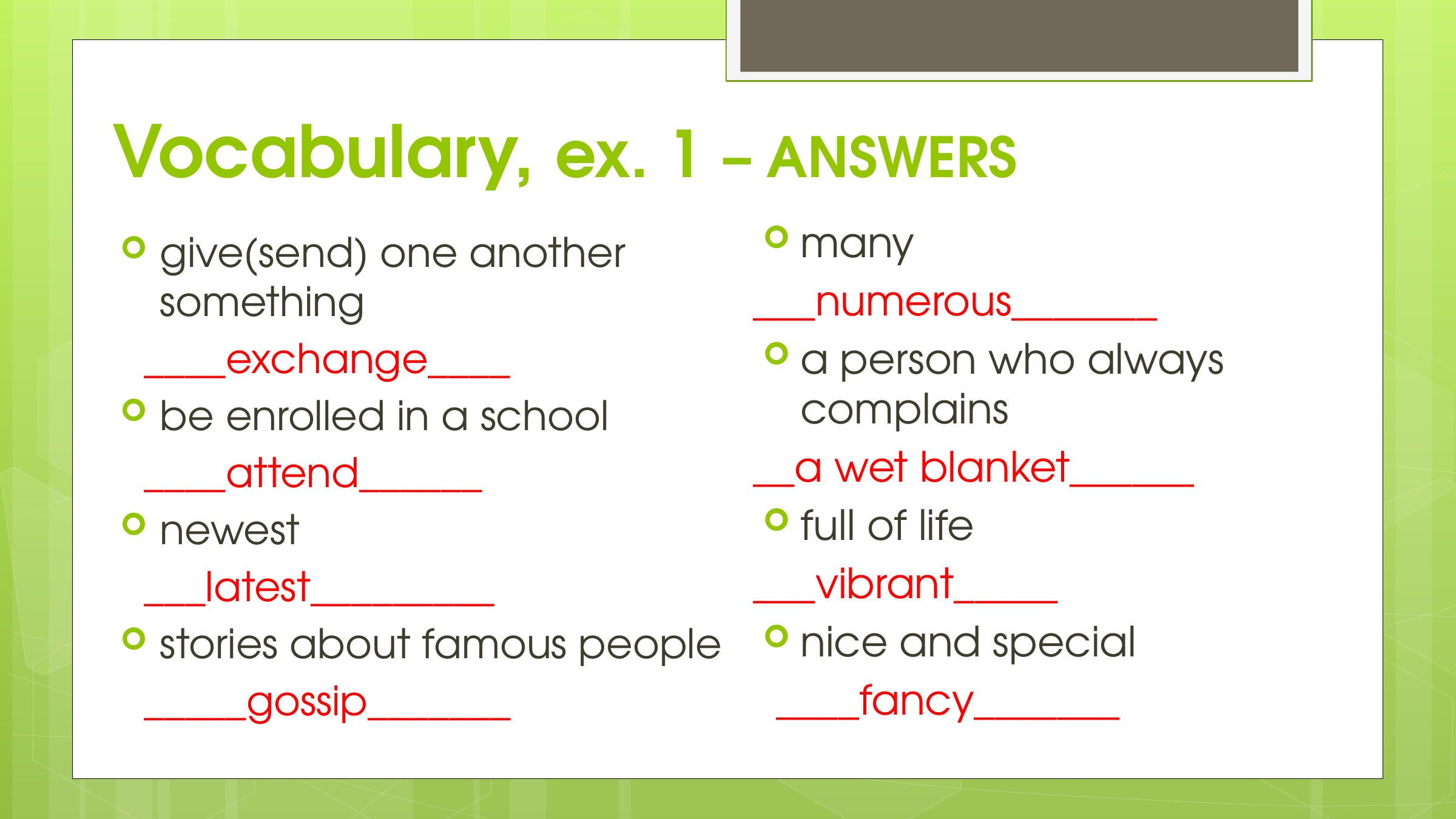

# Vocabulary, ex. 1 – ANSWERS
many
___numerous_______
a person who always complains
__a wet blanket______
full of life
___vibrant_____
nice and special
  ____fancy_______
give(send) one another something
   ____exchange____
be enrolled in a school
   ____attend______
newest
   ___latest_________
stories about famous people
   _____gossip_______